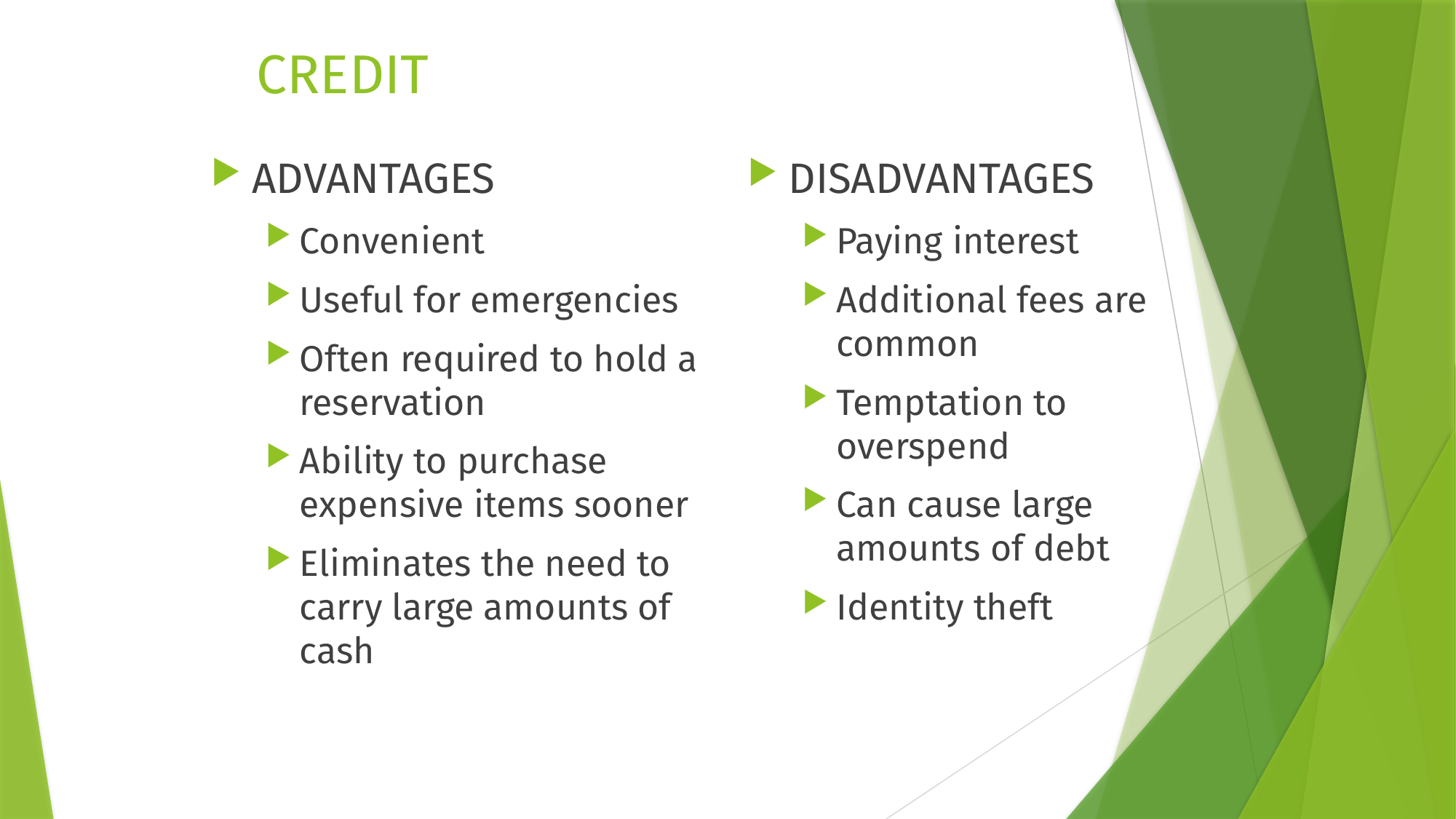

# CREDIT
ADVANTAGES
Convenient
Useful for emergencies
Often required to hold a reservation
Ability to purchase expensive items sooner
Eliminates the need to carry large amounts of cash
DISADVANTAGES
Paying interest
Additional fees are common
Temptation to overspend
Can cause large amounts of debt
Identity theft